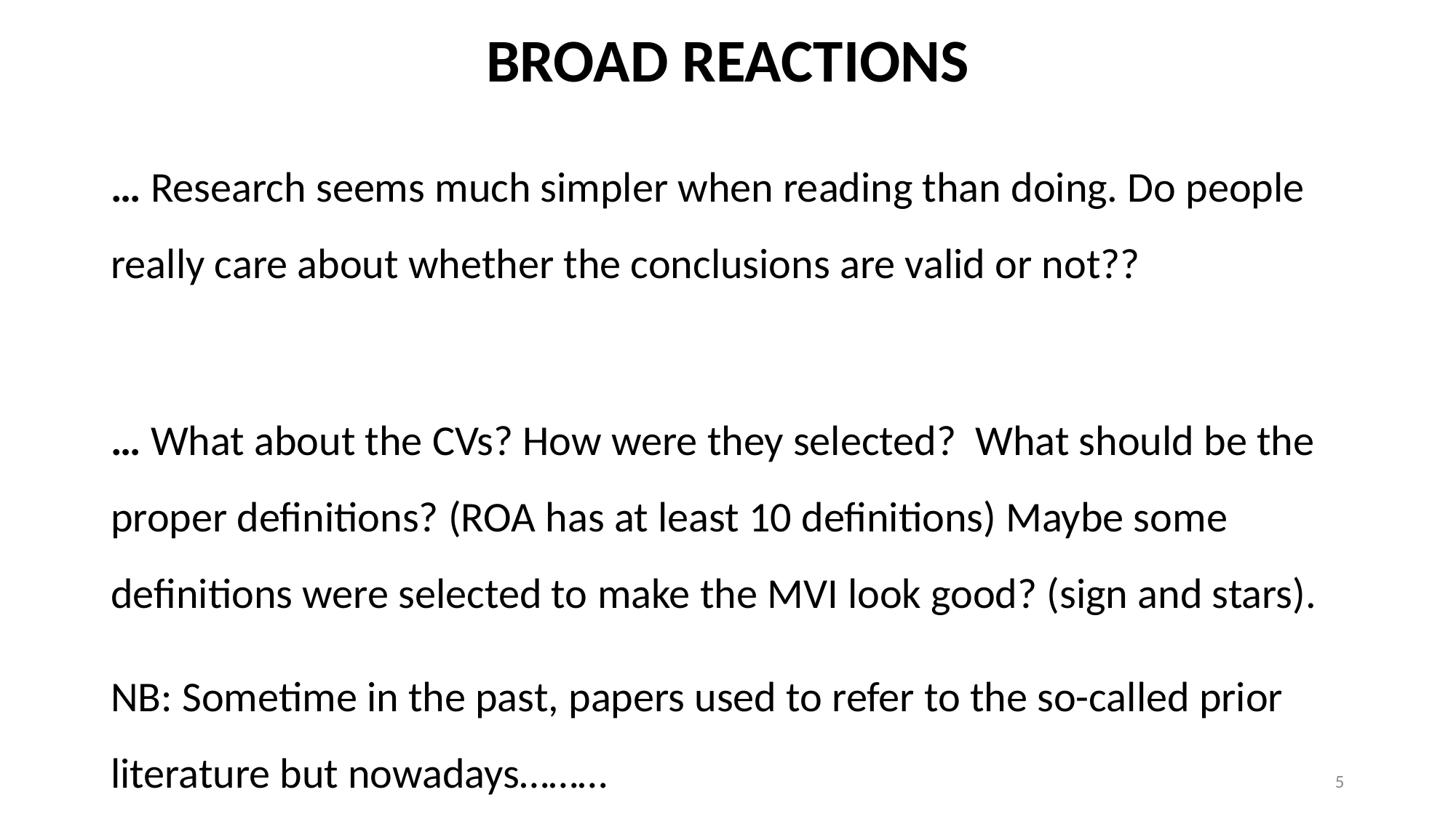

# BROAD REACTIONS
… Research seems much simpler when reading than doing. Do people really care about whether the conclusions are valid or not??

… What about the CVs? How were they selected?  What should be the proper definitions? (ROA has at least 10 definitions) Maybe some definitions were selected to make the MVI look good? (sign and stars).

NB: Sometime in the past, papers used to refer to the so-called prior literature but nowadays………
5